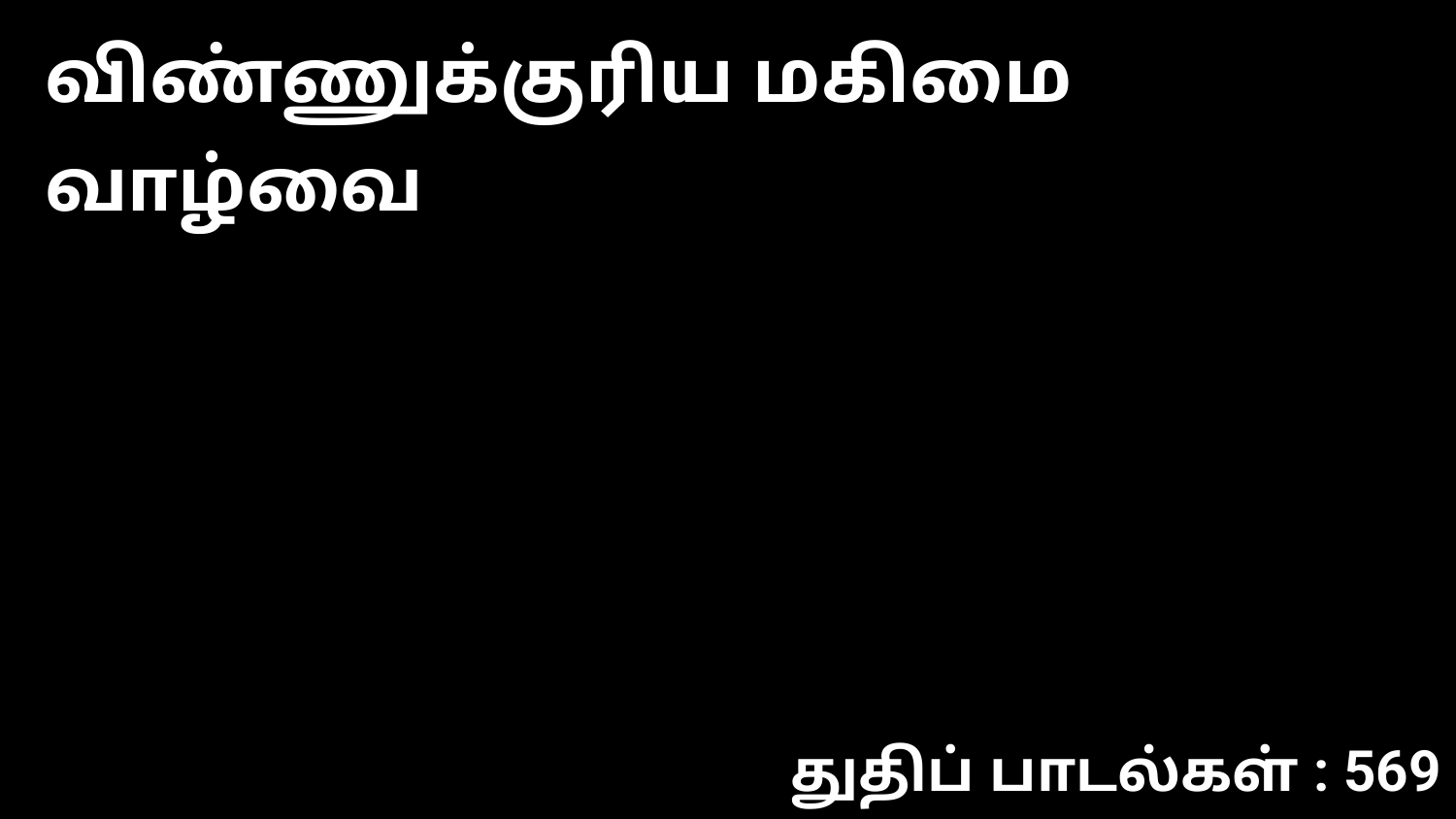

விண்ணுக்குரிய மகிமை வாழ்வை
துதிப் பாடல்கள் : 569